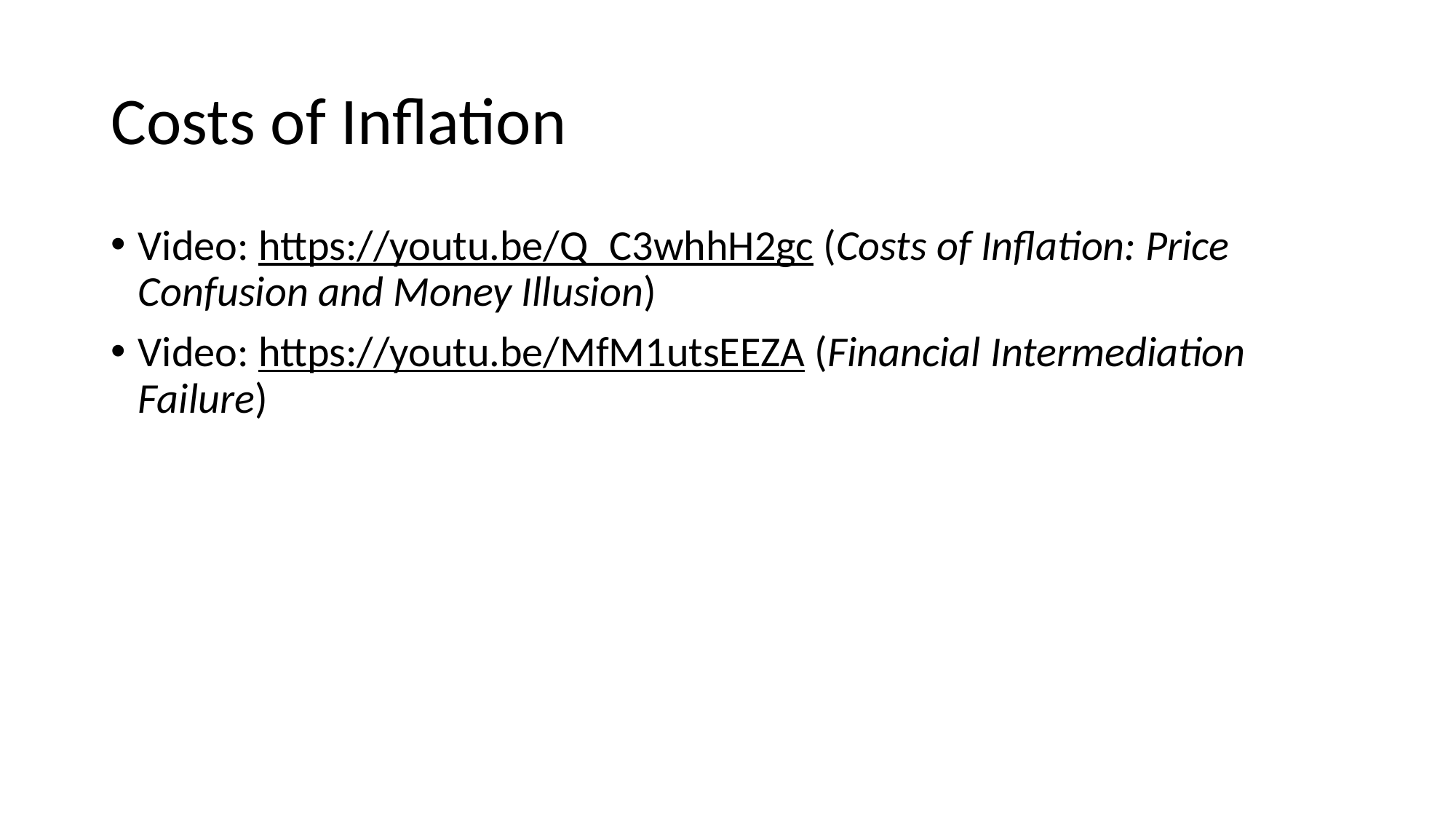

# Costs of Inflation
Video: https://youtu.be/Q_C3whhH2gc (Costs of Inflation: Price Confusion and Money Illusion)
Video: https://youtu.be/MfM1utsEEZA (Financial Intermediation Failure)